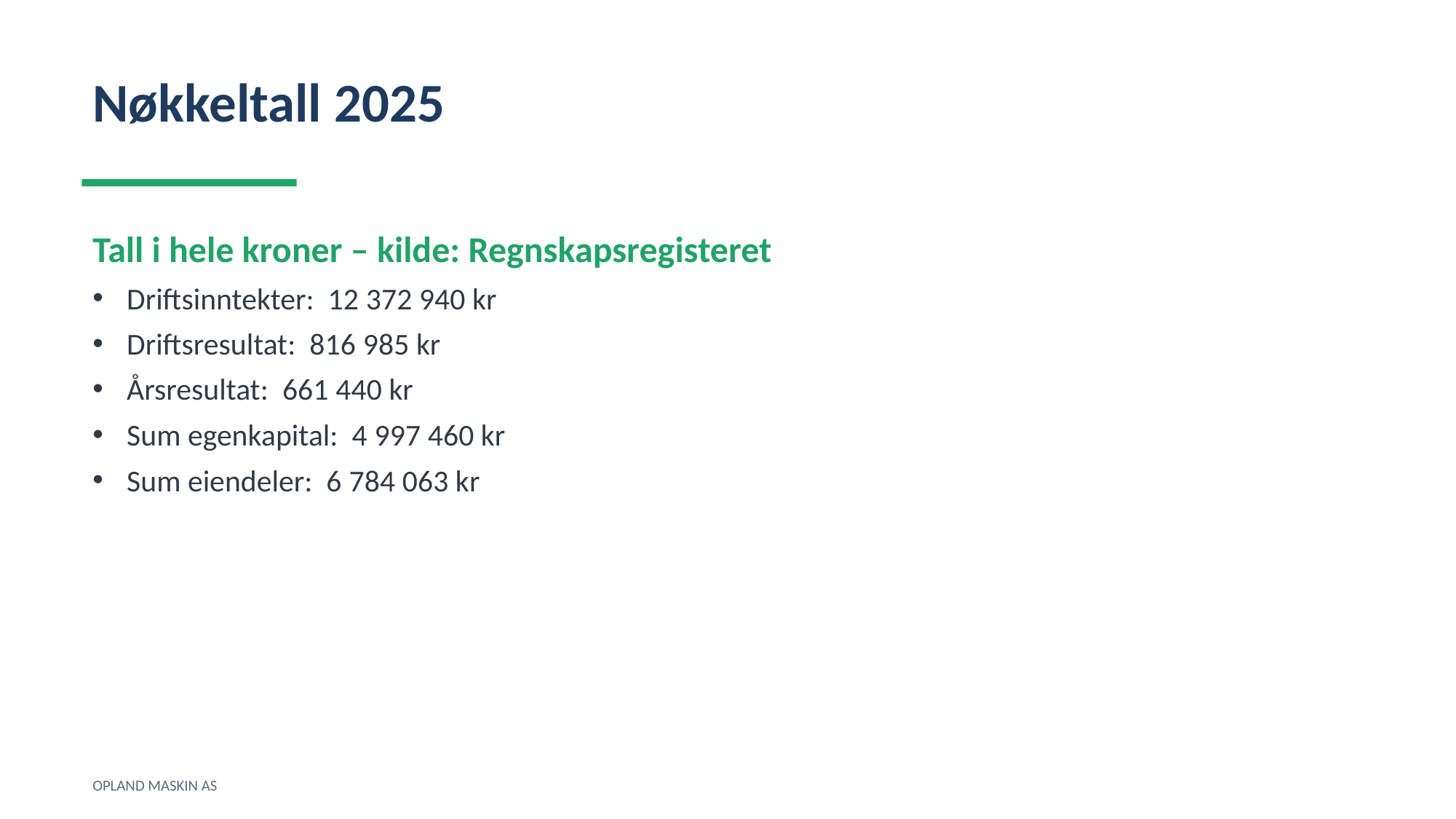

Nøkkeltall 2025

Tall i hele kroner – kilde: Regnskapsregisteret
Driftsinntekter:  12 372 940 kr
Driftsresultat:  816 985 kr
Årsresultat:  661 440 kr
Sum egenkapital:  4 997 460 kr
Sum eiendeler:  6 784 063 kr
OPLAND MASKIN AS